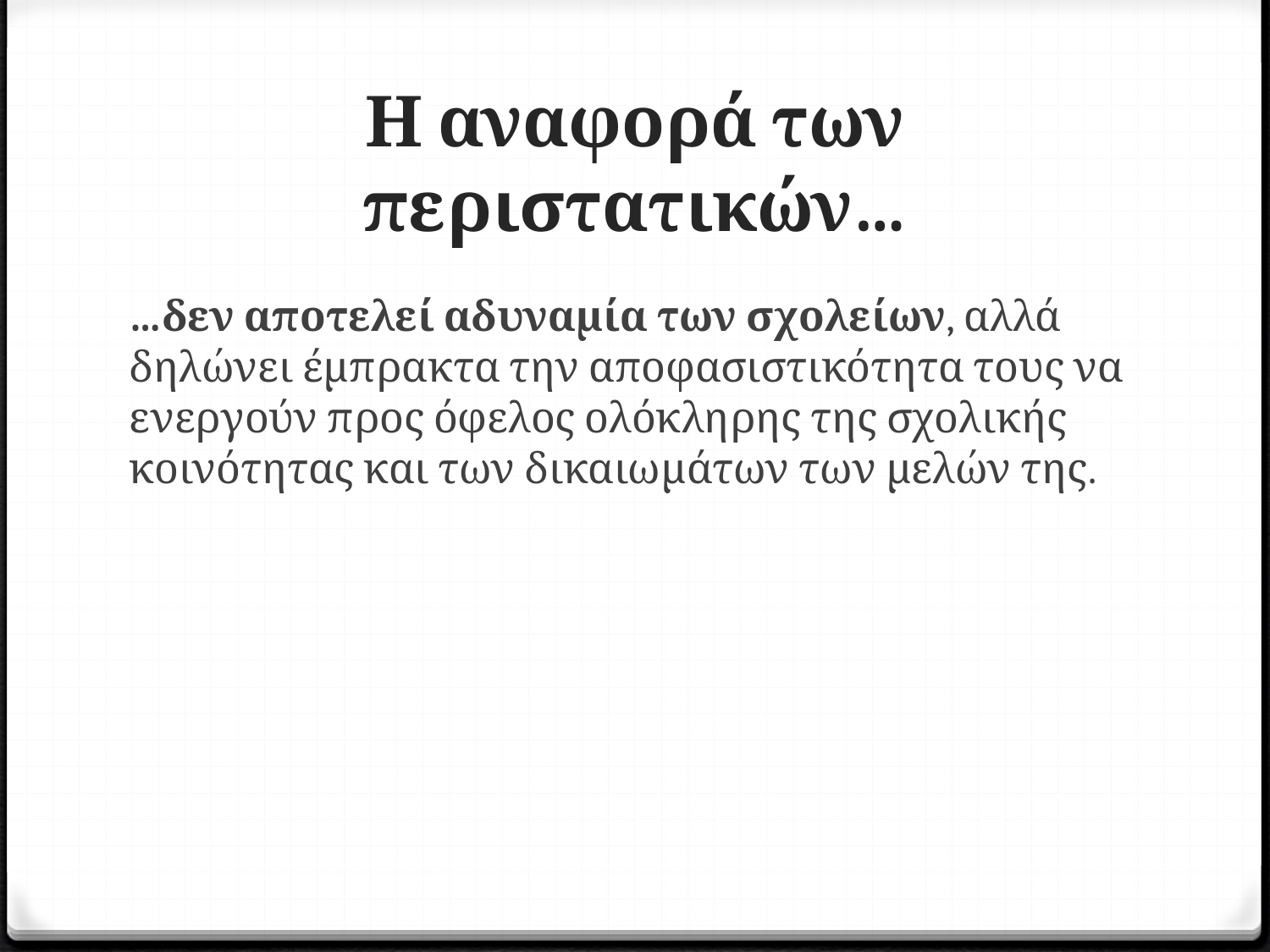

# Η αναφορά των περιστατικών…
…δεν αποτελεί αδυναμία των σχολείων, αλλά δηλώνει έμπρακτα την αποφασιστικότητα τους να ενεργούν προς όφελος ολόκληρης της σχολικής κοινότητας και των δικαιωμάτων των μελών της.